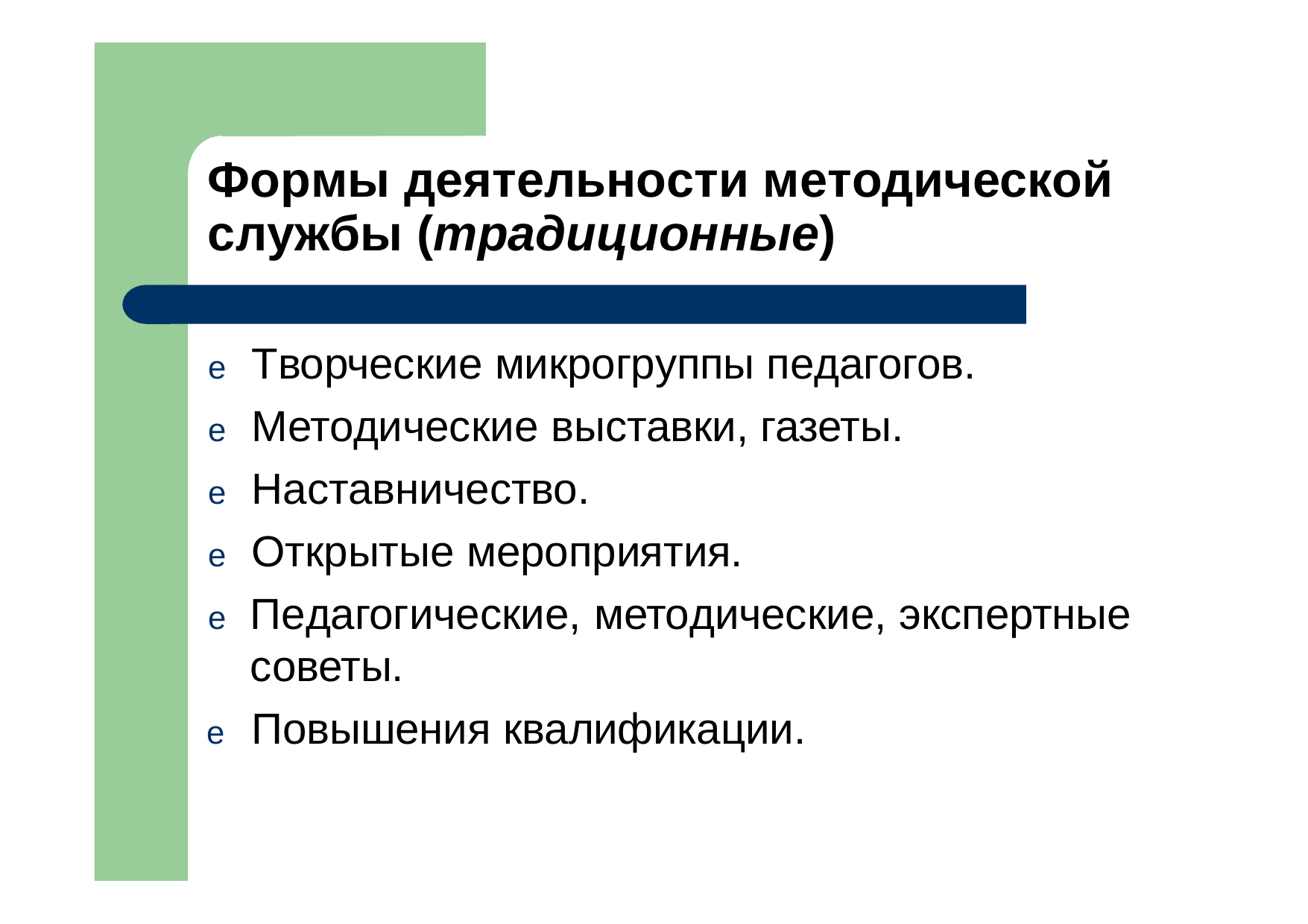

# Формы деятельности методической службы (традиционные)

e	Творческие микрогруппы педагогов.

e	Методические выставки, газеты.

e	Наставничество.

e	Открытые мероприятия.

e	Педагогические, методические, экспертные советы.

e	Повышения квалификации.